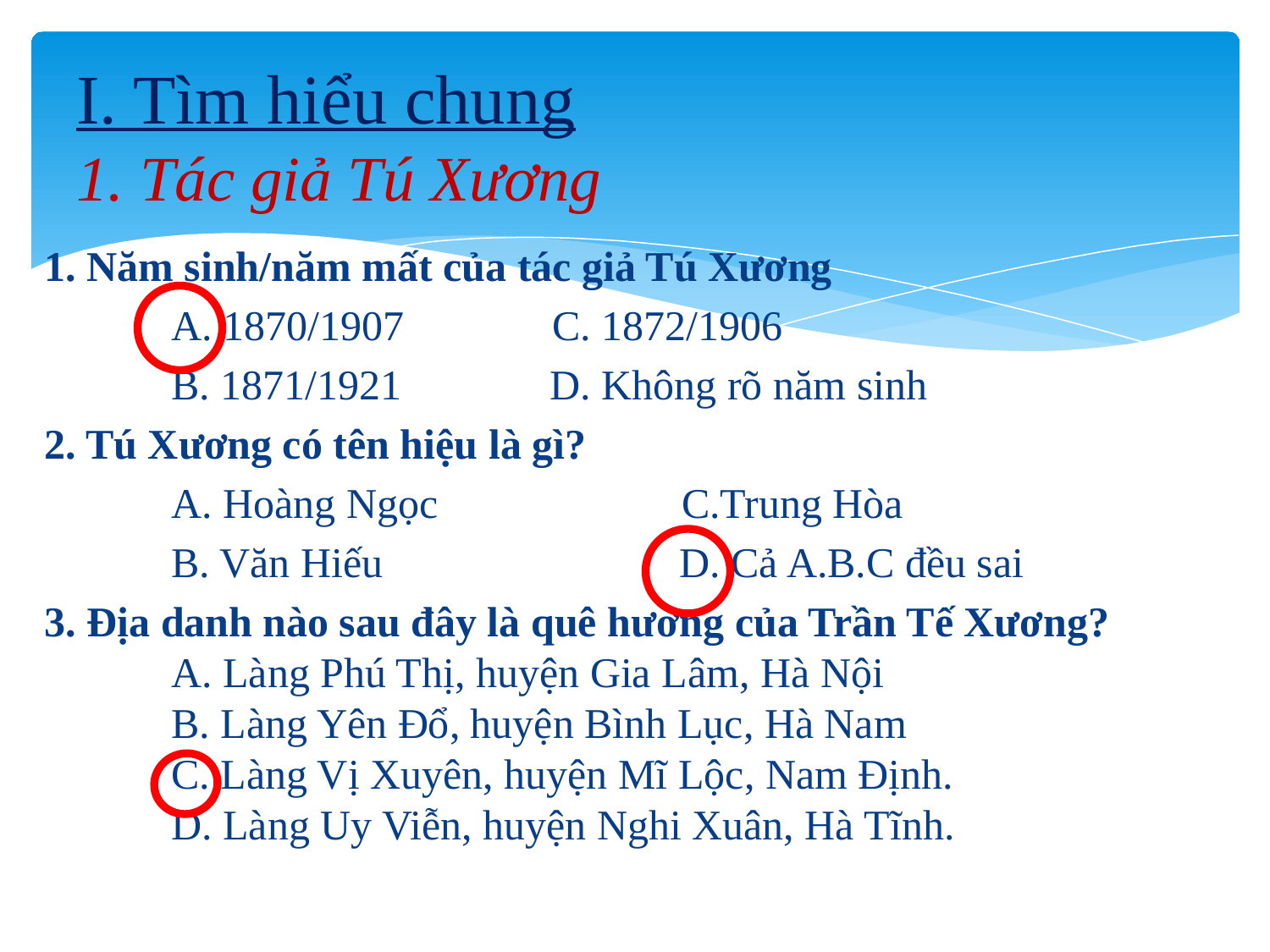

# I. Tìm hiểu chung 1. Tác giả Tú Xương
1. Năm sinh/năm mất của tác giả Tú Xương
	A. 1870/1907              C. 1872/1906
            B. 1871/1921              D. Không rõ năm sinh
2. Tú Xương có tên hiệu là gì?
	A. Hoàng Ngọc                       C.Trung Hòa
	B. Văn Hiếu                            D. Cả A.B.C đều sai
3. Địa danh nào sau đây là quê hương của Trần Tế Xương?
	A. Làng Phú Thị, huyện Gia Lâm, Hà Nội
	B. Làng Yên Đổ, huyện Bình Lục, Hà Nam
	C. Làng Vị Xuyên, huyện Mĩ Lộc, Nam Định.
	D. Làng Uy Viễn, huyện Nghi Xuân, Hà Tĩnh.